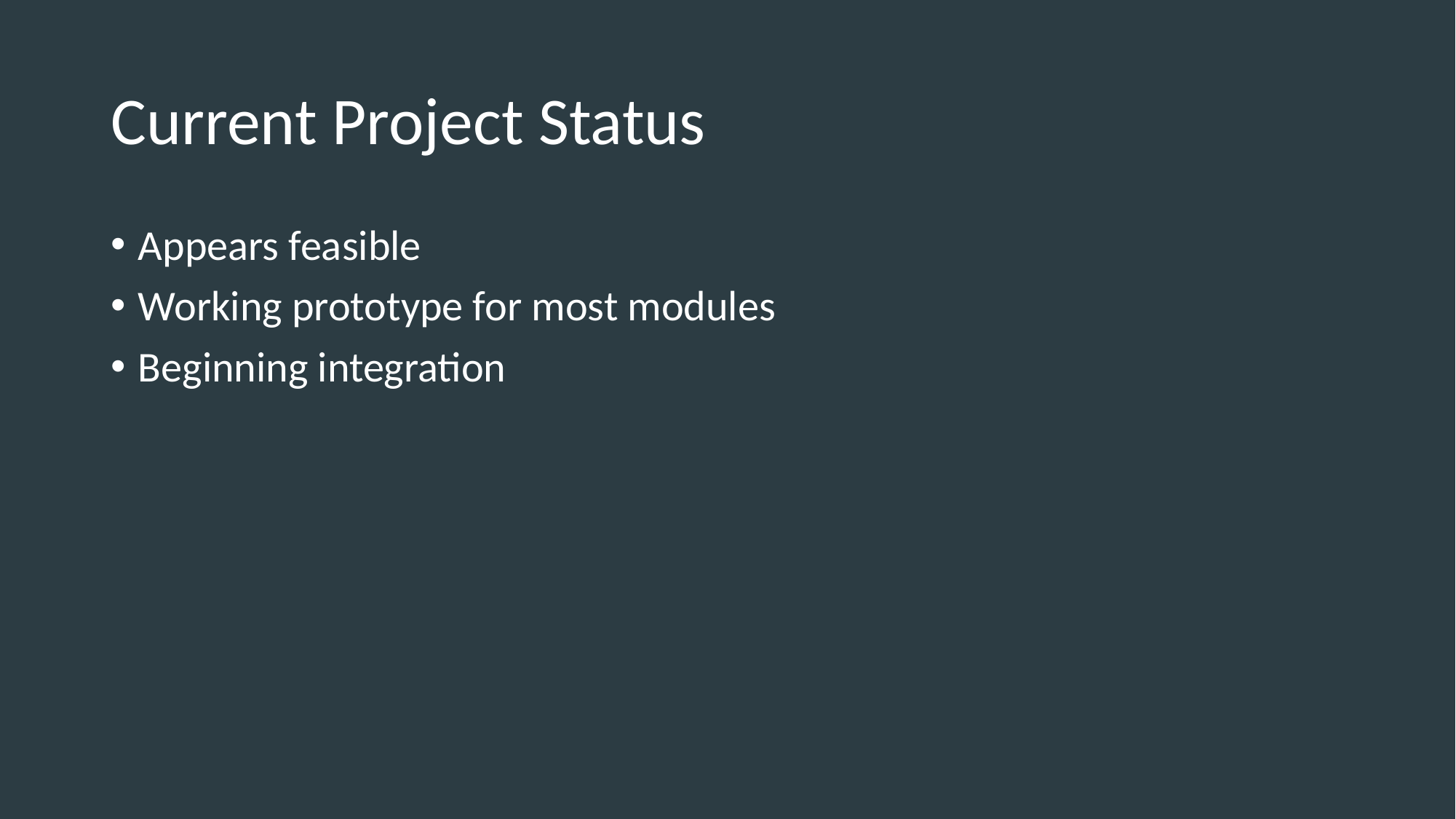

# Current Project Status
Appears feasible
Working prototype for most modules
Beginning integration